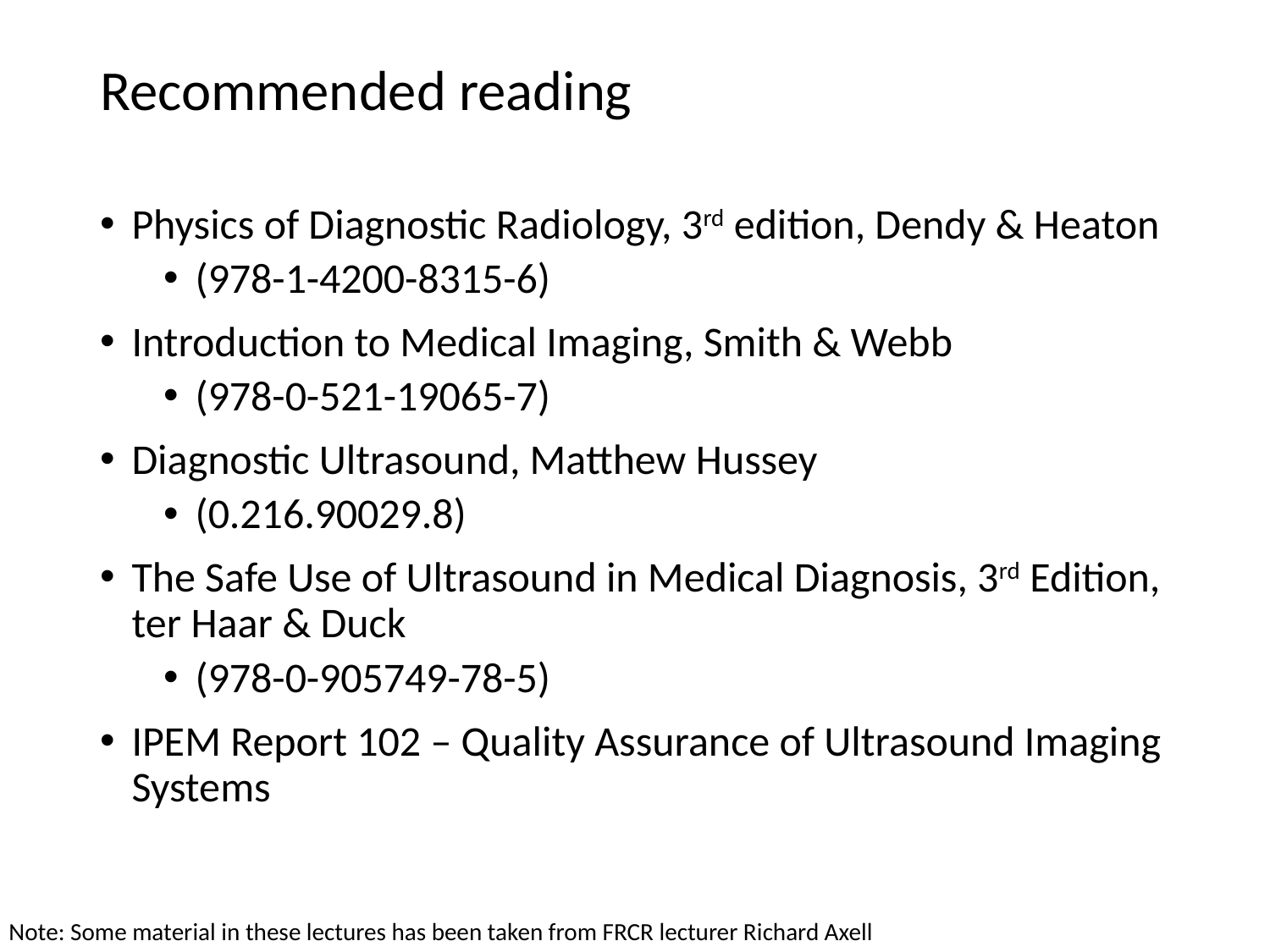

# Recommended reading
Physics of Diagnostic Radiology, 3rd edition, Dendy & Heaton
(978-1-4200-8315-6)
Introduction to Medical Imaging, Smith & Webb
(978-0-521-19065-7)
Diagnostic Ultrasound, Matthew Hussey
(0.216.90029.8)
The Safe Use of Ultrasound in Medical Diagnosis, 3rd Edition, ter Haar & Duck
(978-0-905749-78-5)
IPEM Report 102 – Quality Assurance of Ultrasound Imaging Systems
Note: Some material in these lectures has been taken from FRCR lecturer Richard Axell